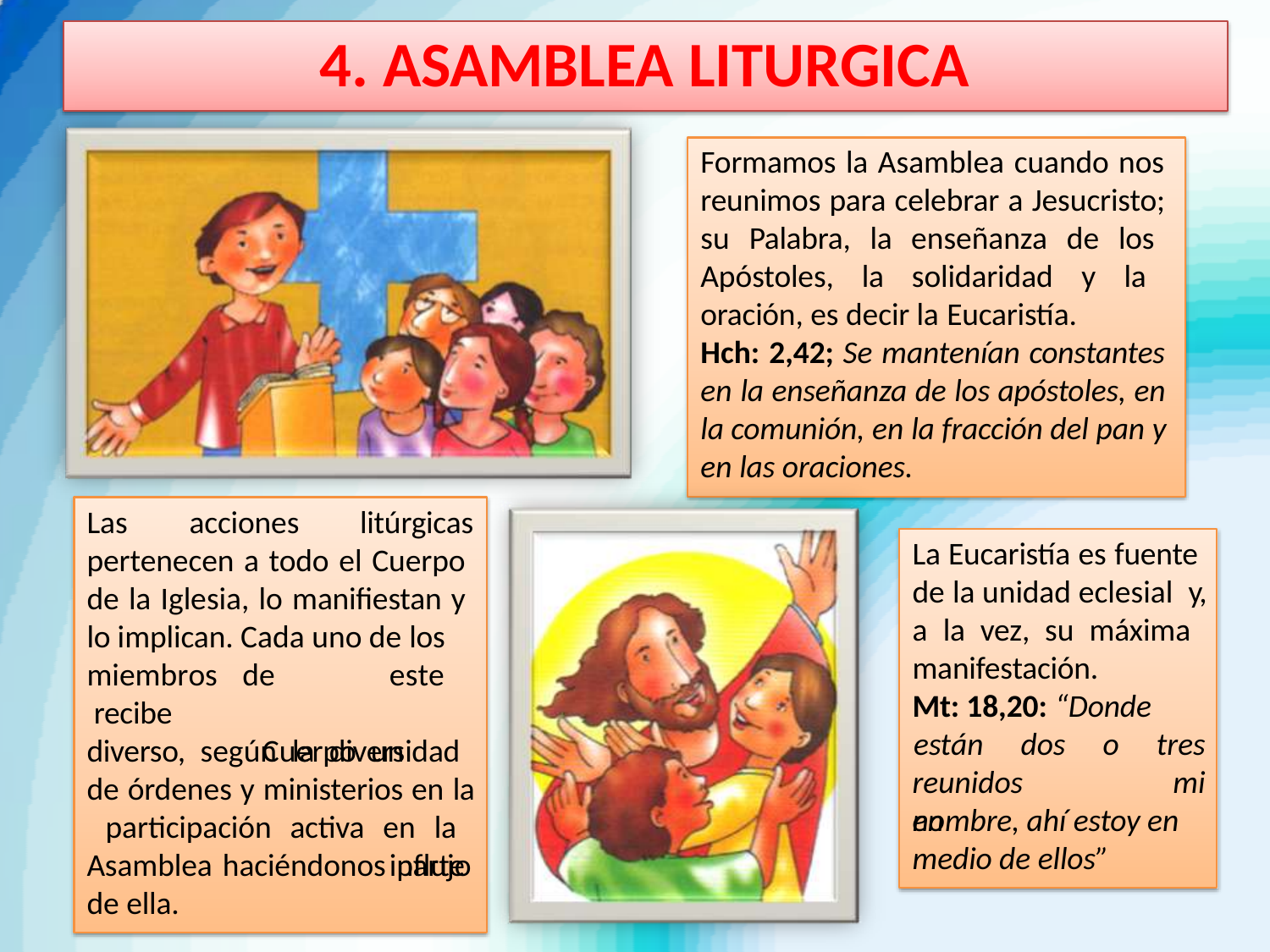

# 4. ASAMBLEA LITURGICA

Formamos la Asamblea cuando nos  reunimos para celebrar a Jesucristo;  su Palabra, la enseñanza de los  Apóstoles, la solidaridad y la  oración, es decir la Eucaristía.
Hch: 2,42; Se mantenían constantes  en la enseñanza de los apóstoles, en  la comunión, en la fracción del pan y  en las oraciones.

Las	acciones	litúrgicas

La Eucaristía es fuente  de la unidad eclesial  y, a la vez, su máxima  manifestación.
Mt: 18,20: “Donde
pertenecen a todo el Cuerpo  de la Iglesia, lo manifiestan y  lo implican. Cada uno de los
miembros  recibe
de	este	Cuerpo  un			influjo
están	dos	o	tres
mi
diverso, según la diversidad  de órdenes y ministerios en la  participación activa en la  Asamblea haciéndonos parte  de ella.
reunidos	en
nombre, ahí estoy en  medio de ellos”